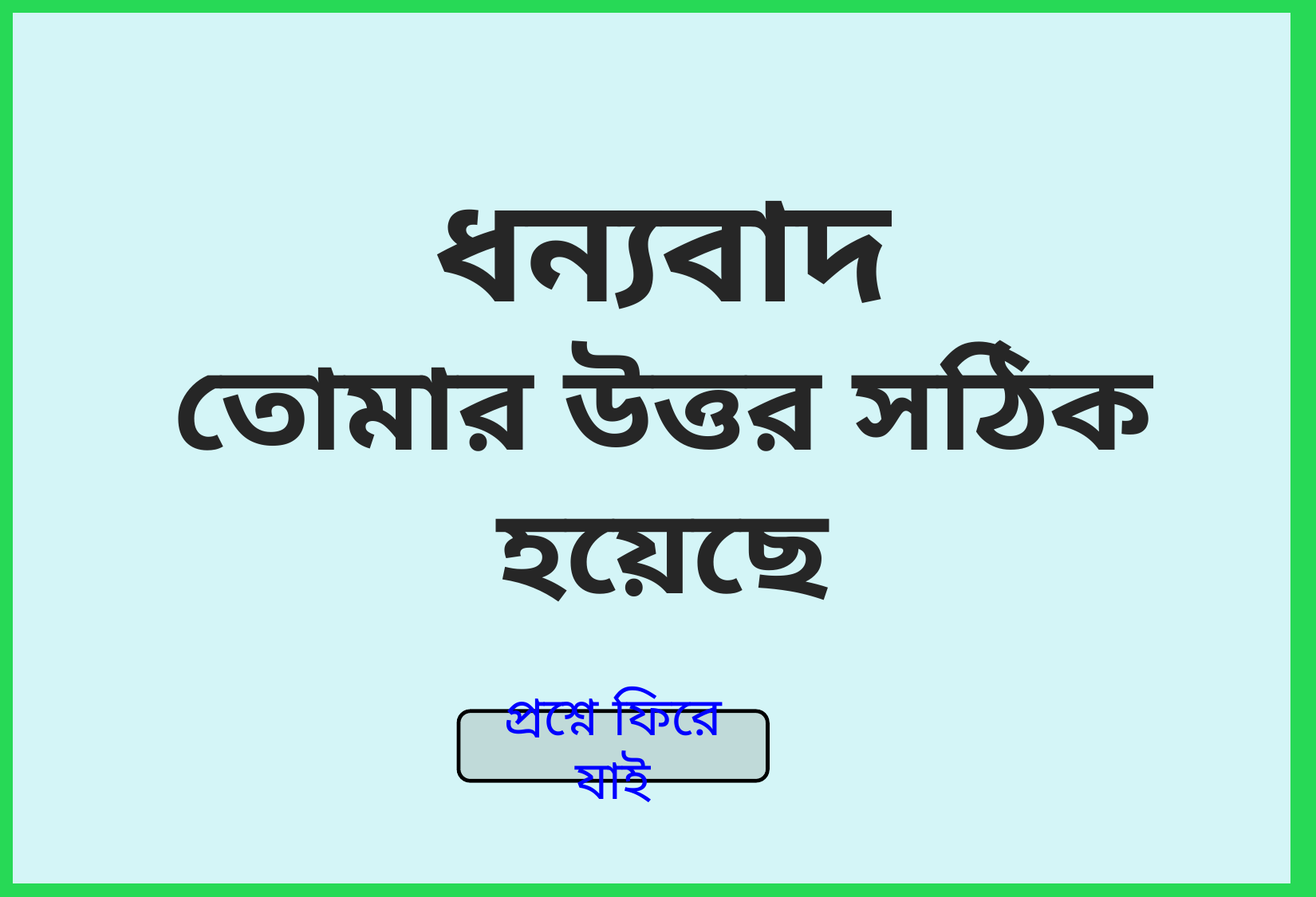

ধন্যবাদ
তোমার উত্তর সঠিক হয়েছে

প্রশ্নে ফিরে যাই